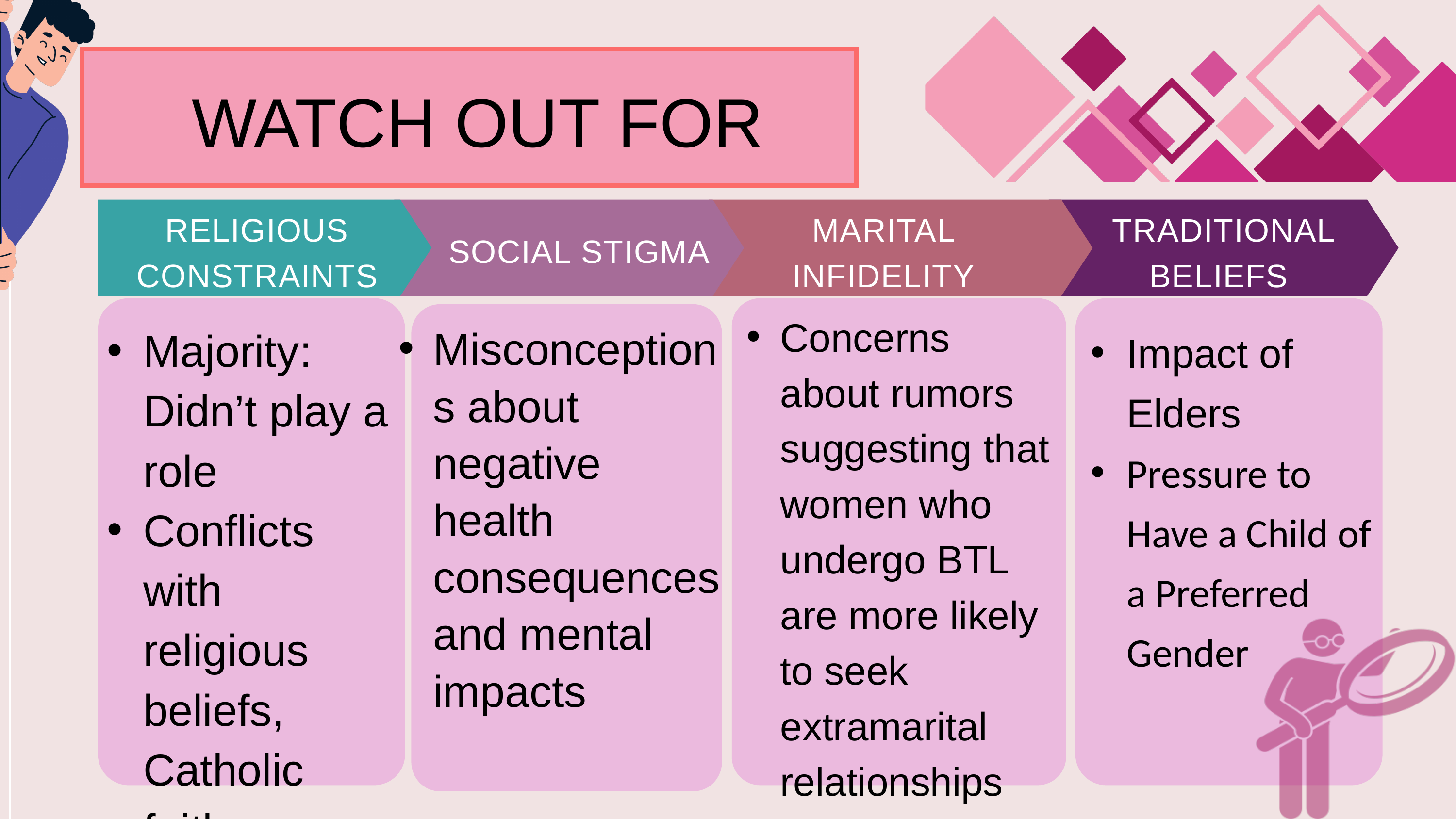

WATCH OUT FOR

RELIGIOUS CONSTRAINTS
MARITAL INFIDELITY
TRADITIONAL BELIEFS

SOCIAL STIGMA

Concerns about rumors suggesting that women who undergo BTL are more likely to seek extramarital relationships
Majority: Didn’t play a role
Conflicts with religious beliefs, Catholic faith
Impact of Elders
Pressure to Have a Child of a Preferred Gender
Misconceptions about negative  health consequences and mental impacts